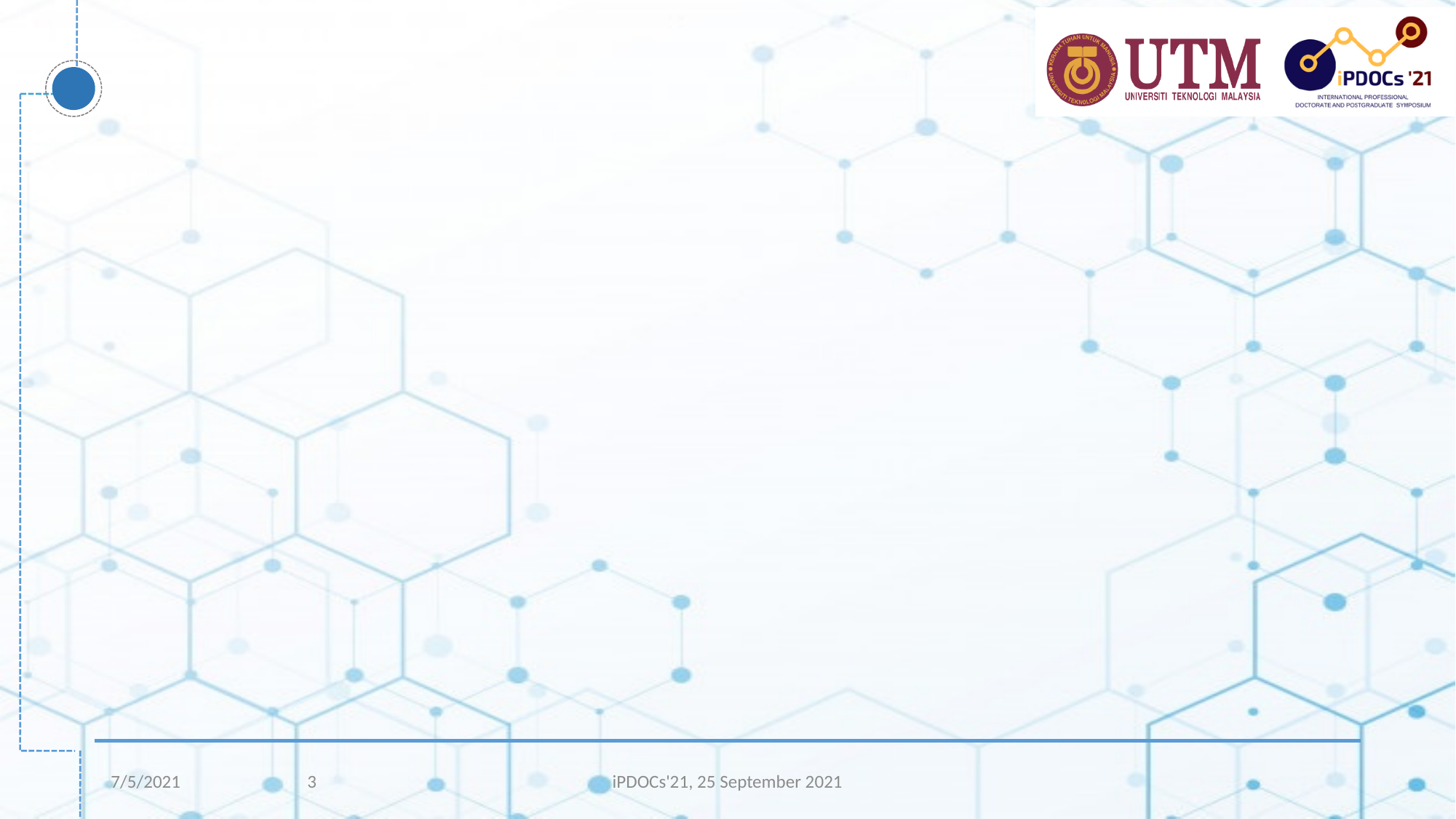

#

3
7/5/2021
iPDOCs'21, 25 September 2021